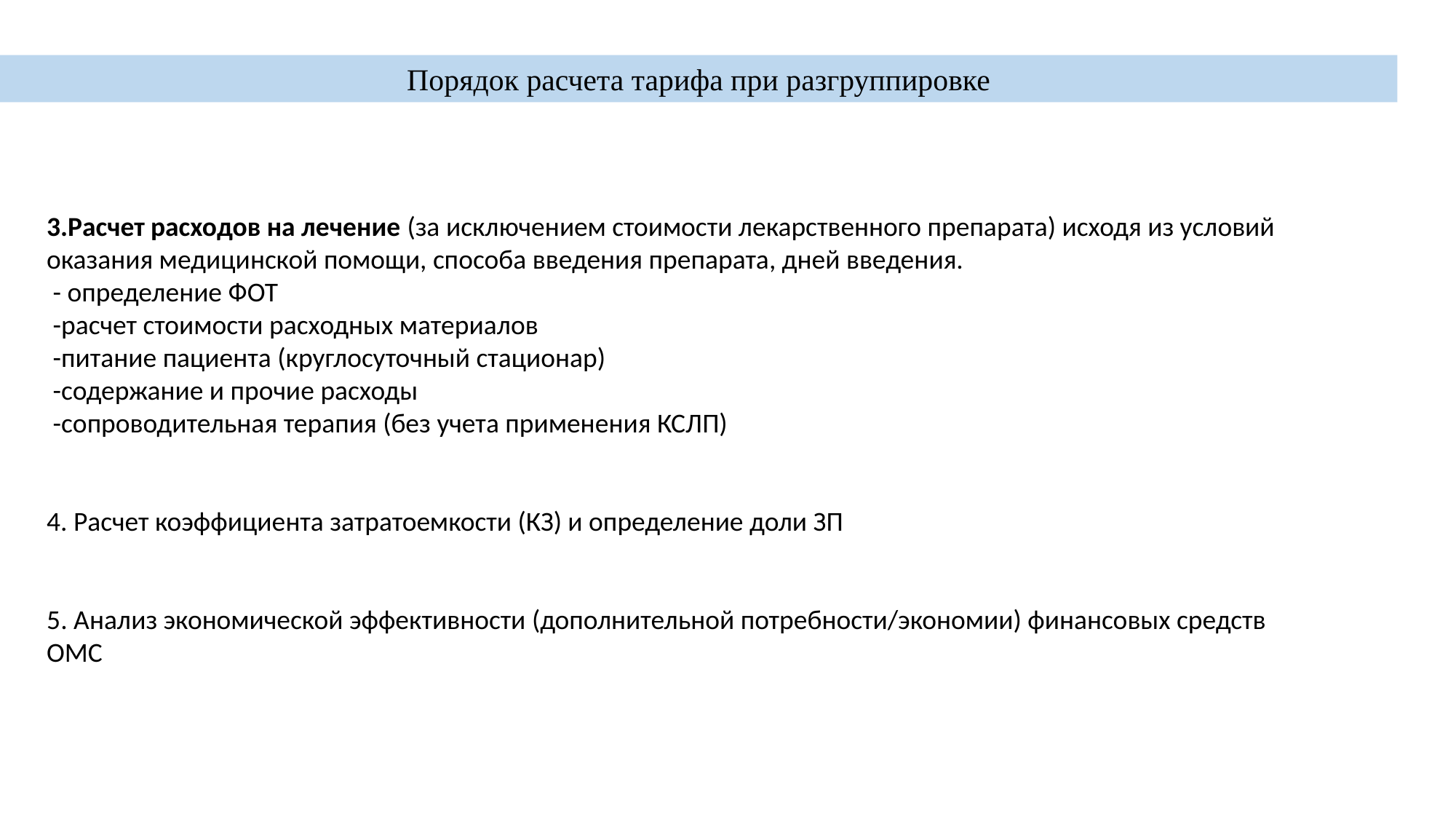

Порядок расчета тарифа при разгруппировке
3.Расчет расходов на лечение (за исключением стоимости лекарственного препарата) исходя из условий оказания медицинской помощи, способа введения препарата, дней введения.
 - определение ФОТ
 -расчет стоимости расходных материалов
 -питание пациента (круглосуточный стационар)
 -содержание и прочие расходы
 -сопроводительная терапия (без учета применения КСЛП)

4. Расчет коэффициента затратоемкости (КЗ) и определение доли ЗП

5. Анализ экономической эффективности (дополнительной потребности/экономии) финансовых средств ОМС